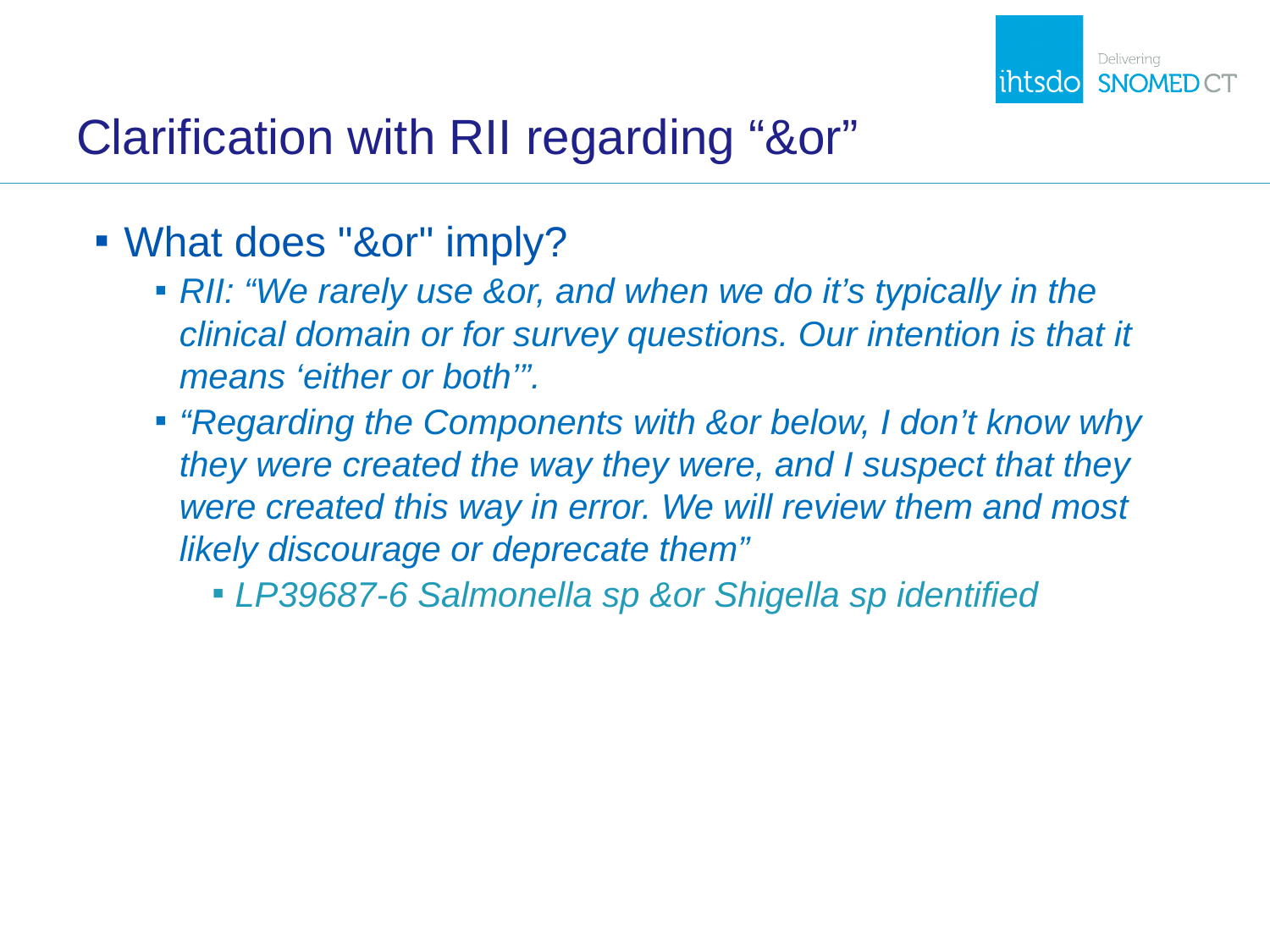

# Clarification with RII regarding “&or”
What does "&or" imply?
RII: “We rarely use &or, and when we do it’s typically in the clinical domain or for survey questions. Our intention is that it means ‘either or both’”.
“Regarding the Components with &or below, I don’t know why they were created the way they were, and I suspect that they were created this way in error. We will review them and most likely discourage or deprecate them”
LP39687-6 Salmonella sp &or Shigella sp identified